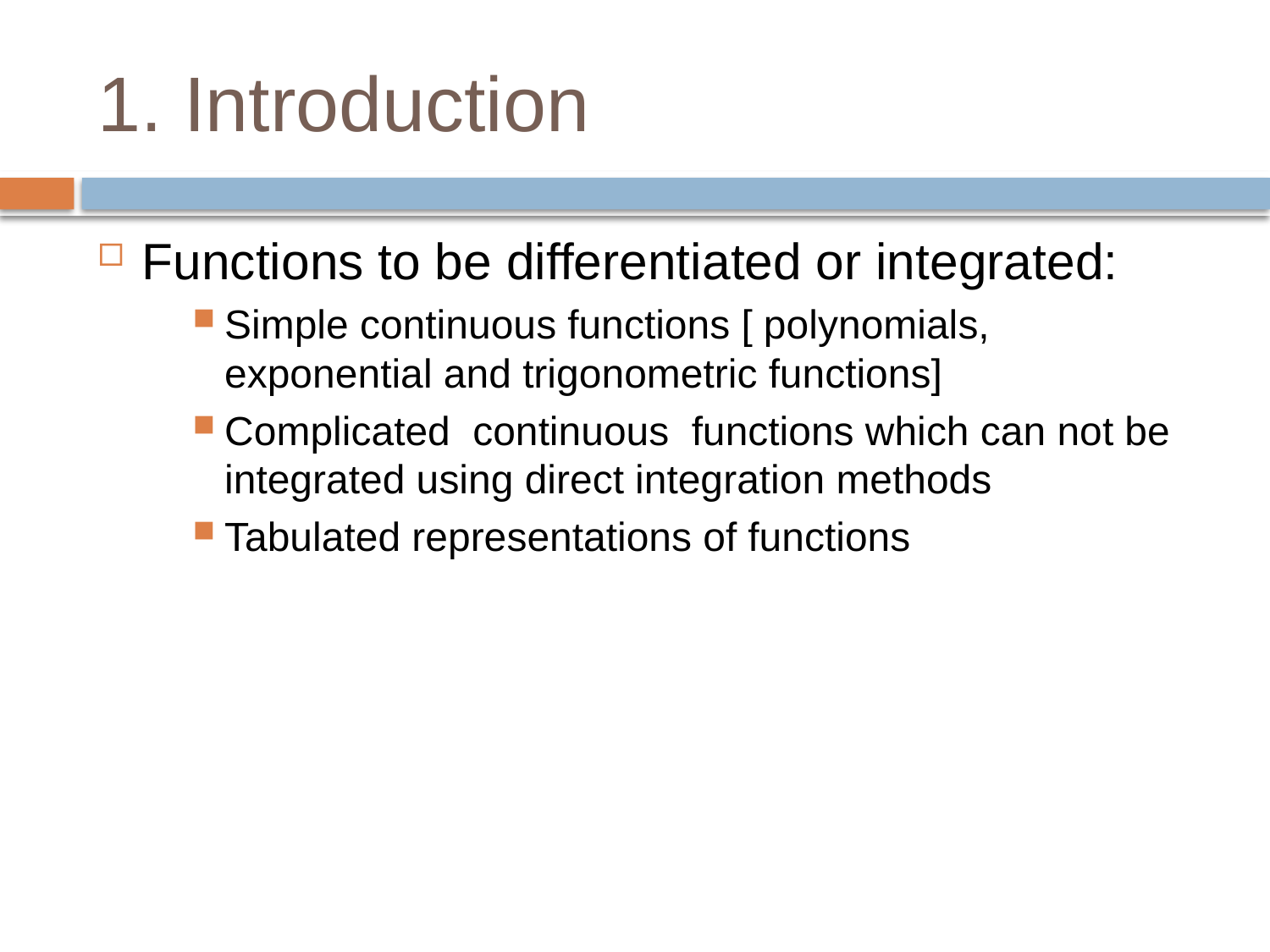

# 1. Introduction
Functions to be differentiated or integrated:
Simple continuous functions [ polynomials, exponential and trigonometric functions]
Complicated  continuous  functions which can not be integrated using direct integration methods
Tabulated representations of functions